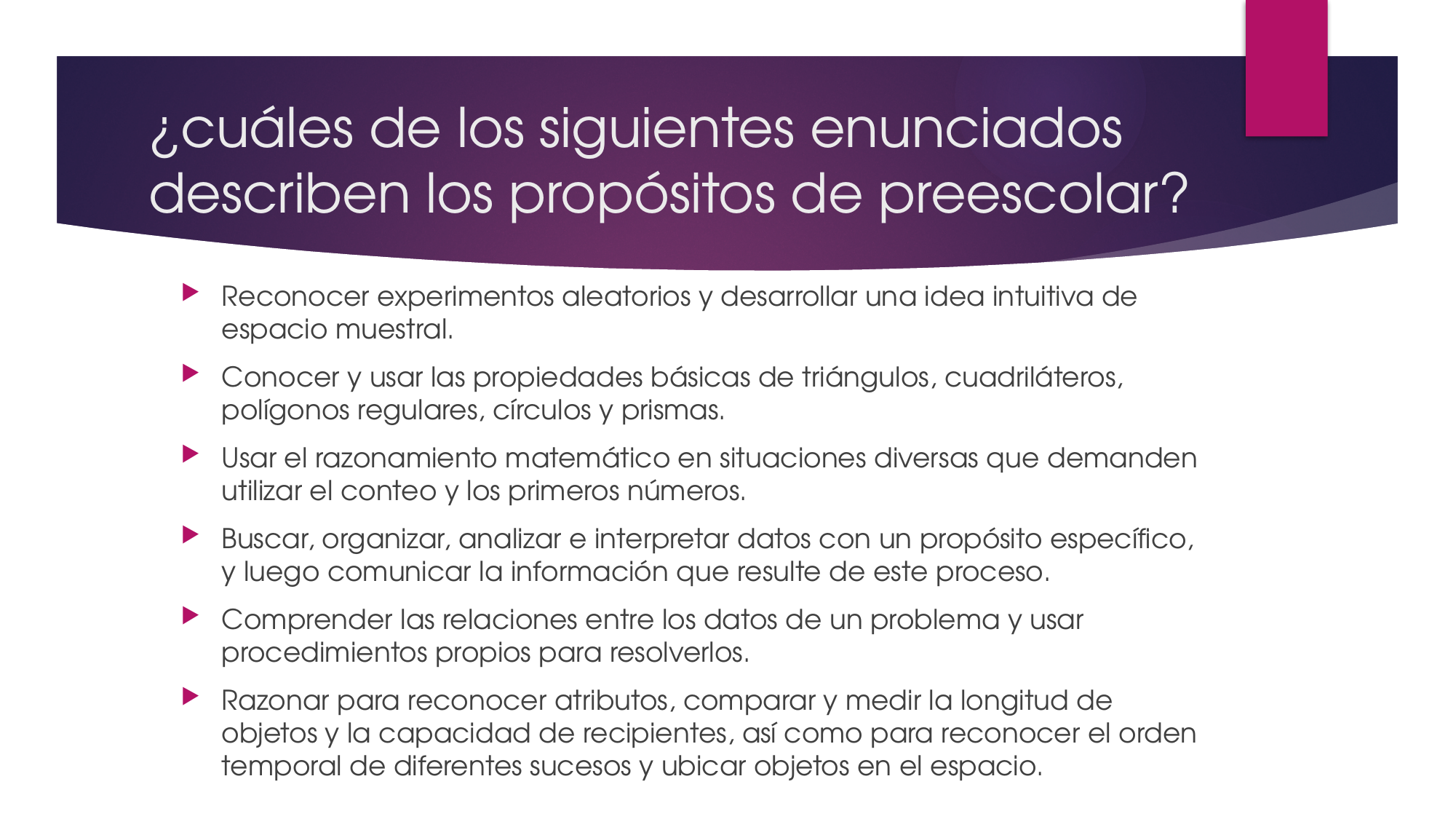

# ¿cuáles de los siguientes enunciados describen los propósitos de preescolar?
Reconocer experimentos aleatorios y desarrollar una idea intuitiva de espacio muestral.
Conocer y usar las propiedades básicas de triángulos, cuadriláteros, polígonos regulares, círculos y prismas.
Usar el razonamiento matemático en situaciones diversas que demanden utilizar el conteo y los primeros números.
Buscar, organizar, analizar e interpretar datos con un propósito específico, y luego comunicar la información que resulte de este proceso.
Comprender las relaciones entre los datos de un problema y usar procedimientos propios para resolverlos.
Razonar para reconocer atributos, comparar y medir la longitud de objetos y la capacidad de recipientes, así como para reconocer el orden temporal de diferentes sucesos y ubicar objetos en el espacio.